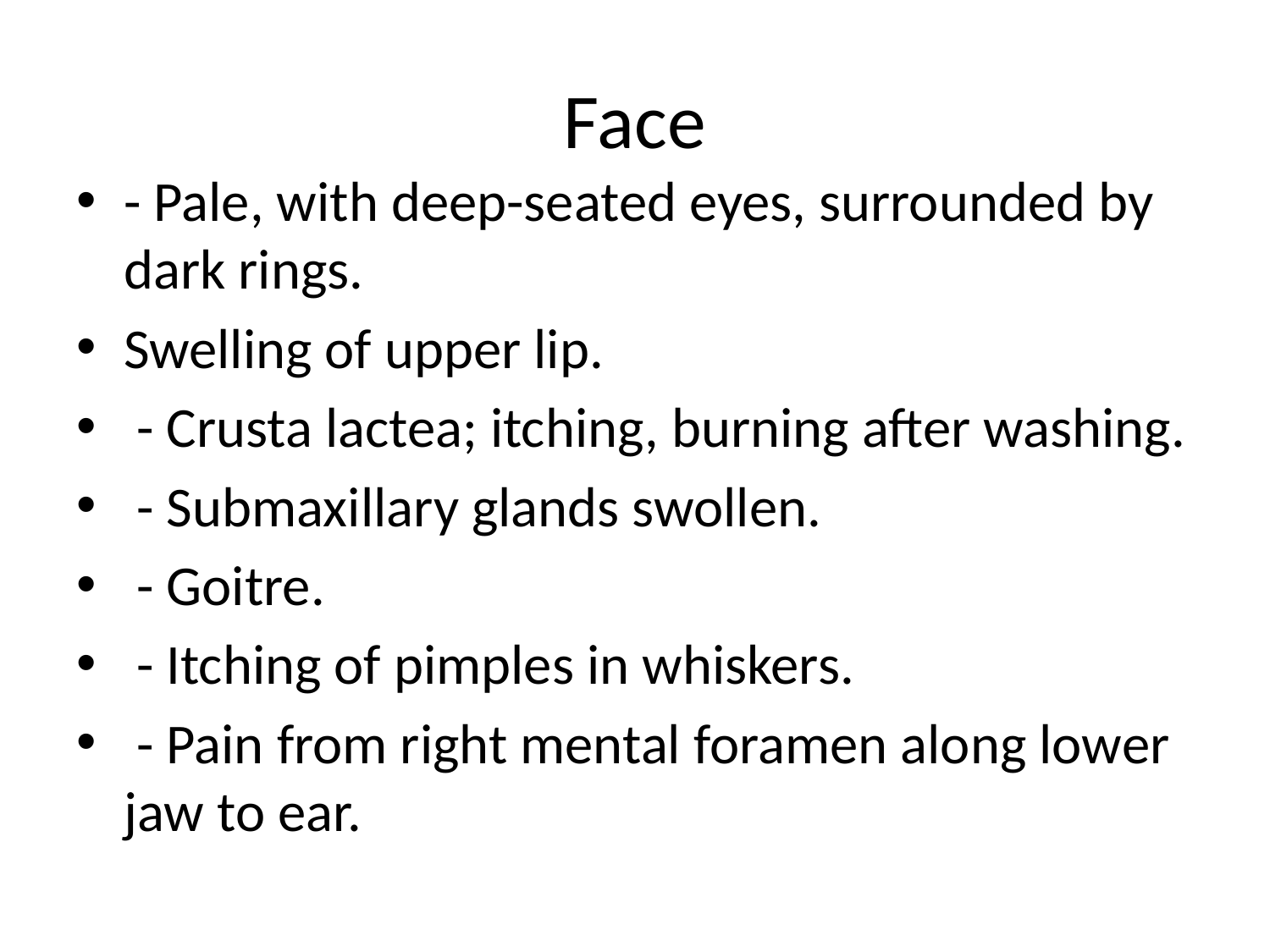

# Face
- Pale, with deep-seated eyes, surrounded by dark rings.
Swelling of upper lip.
 - Crusta lactea; itching, burning after washing.
 - Submaxillary glands swollen.
 - Goitre.
 - Itching of pimples in whiskers.
 - Pain from right mental foramen along lower jaw to ear.